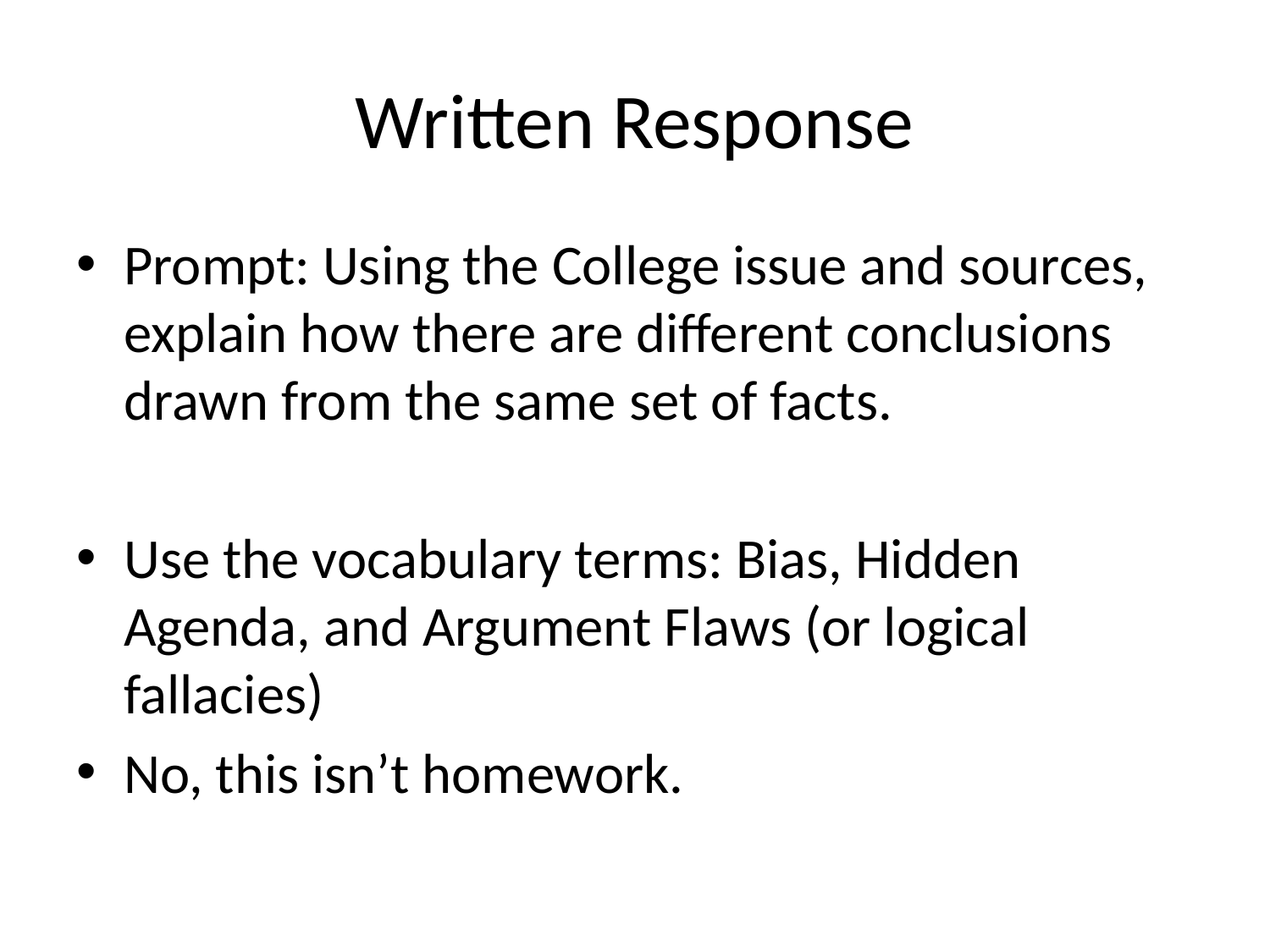

# Written Response
Prompt: Using the College issue and sources, explain how there are different conclusions drawn from the same set of facts.

Use the vocabulary terms: Bias, Hidden Agenda, and Argument Flaws (or logical fallacies)
No, this isn’t homework.